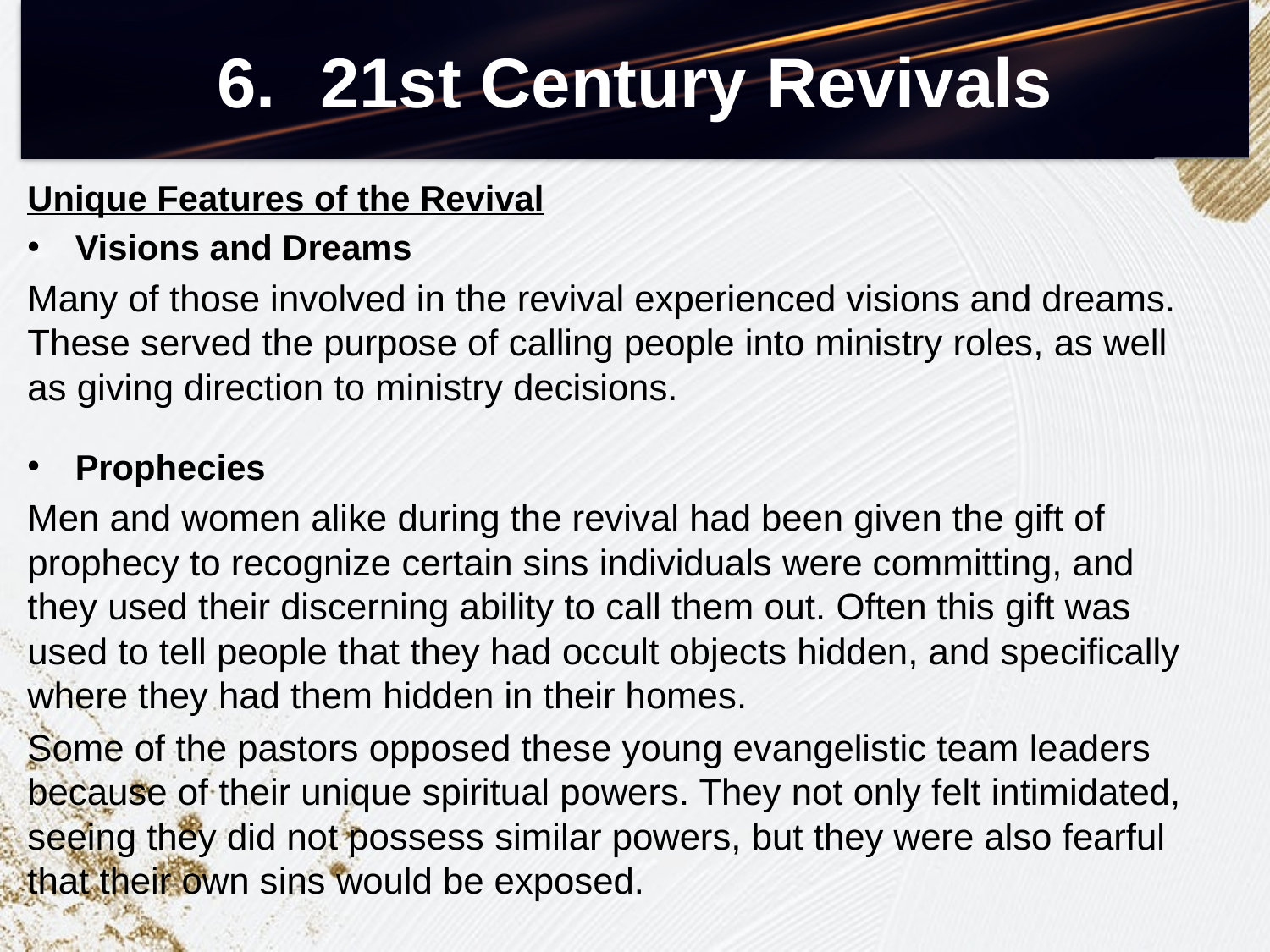

# 21st Century Revivals
Unique Features of the Revival
Visions and Dreams
Many of those involved in the revival experienced visions and dreams. These served the purpose of calling people into ministry roles, as well as giving direction to ministry decisions.

Prophecies
Men and women alike during the revival had been given the gift of prophecy to recognize certain sins individuals were committing, and they used their discerning ability to call them out. Often this gift was used to tell people that they had occult objects hidden, and specifically where they had them hidden in their homes.
Some of the pastors opposed these young evangelistic team leaders because of their unique spiritual powers. They not only felt intimidated, seeing they did not possess similar powers, but they were also fearful that their own sins would be exposed.